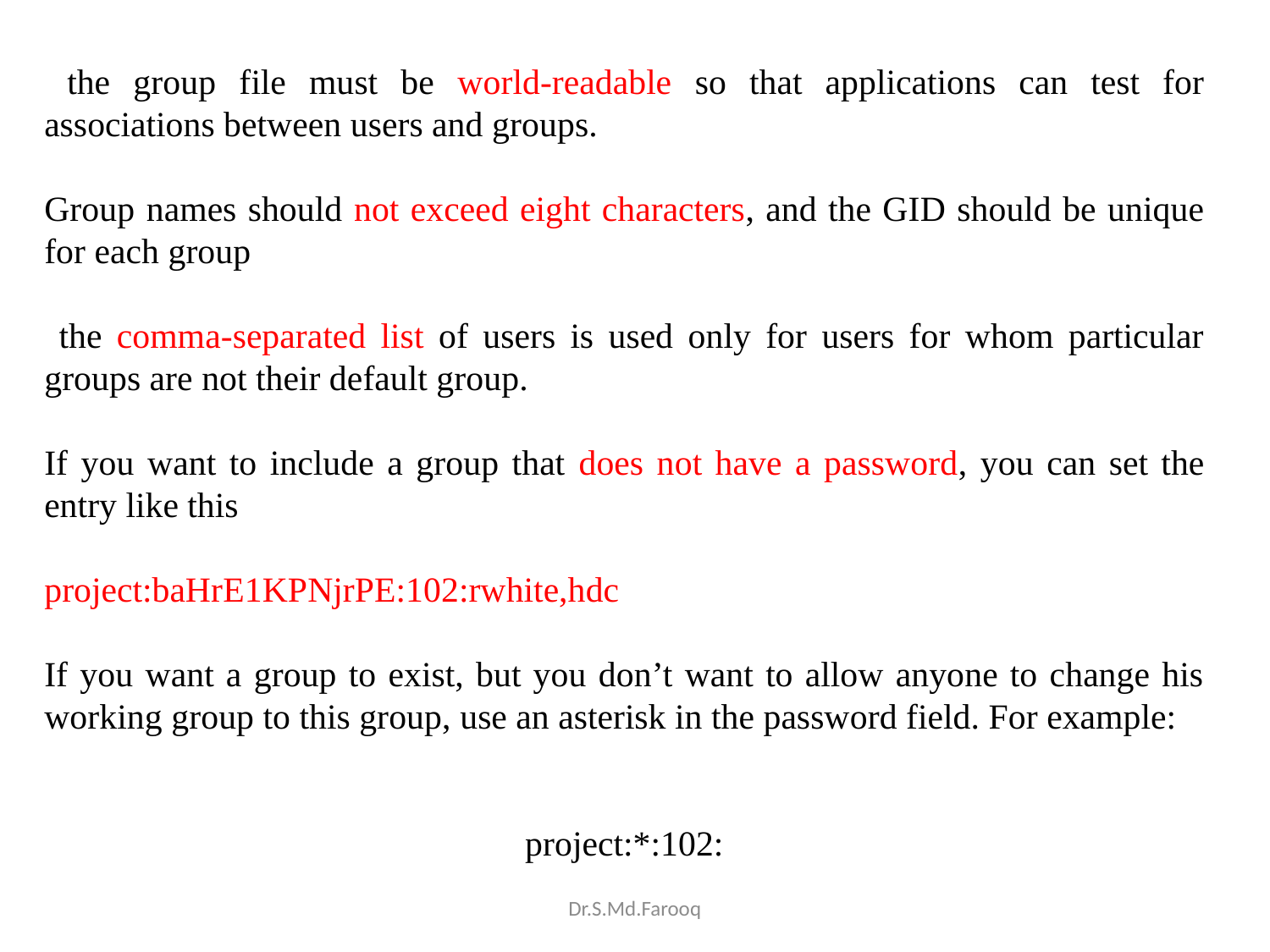

the group file must be world-readable so that applications can test for associations between users and groups.

Group names should not exceed eight characters, and the GID should be unique for each group

 the comma-separated list of users is used only for users for whom particular groups are not their default group.

If you want to include a group that does not have a password, you can set the entry like this

project:baHrE1KPNjrPE:102:rwhite,hdc

If you want a group to exist, but you don’t want to allow anyone to change his working group to this group, use an asterisk in the password field. For example:

project:*:102:

Dr.S.Md.Farooq